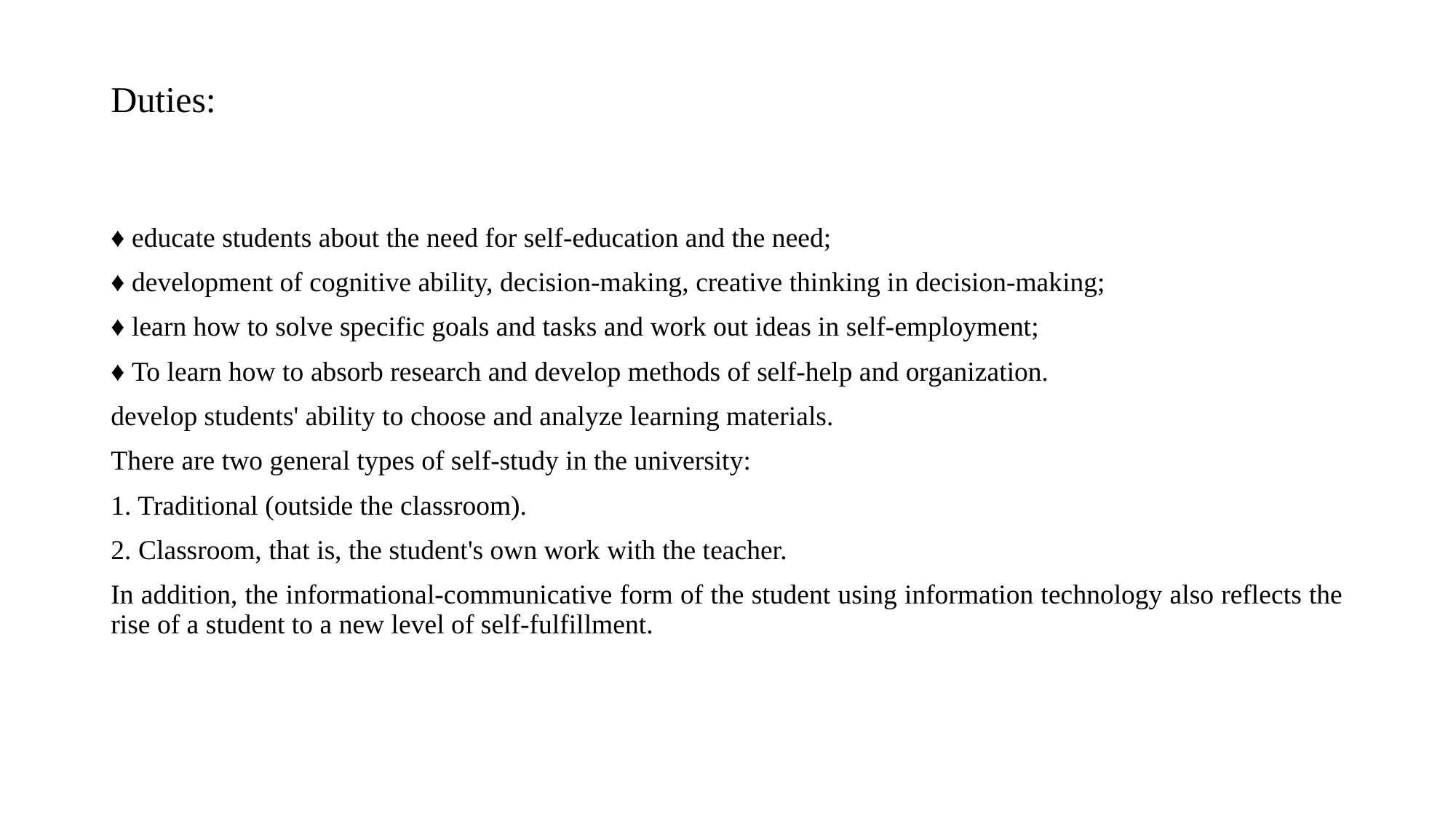

# Duties:
♦ educate students about the need for self-education and the need;
♦ development of cognitive ability, decision-making, creative thinking in decision-making;
♦ learn how to solve specific goals and tasks and work out ideas in self-employment;
♦ To learn how to absorb research and develop methods of self-help and organization.
develop students' ability to choose and analyze learning materials.
There are two general types of self-study in the university:
1. Traditional (outside the classroom).
2. Classroom, that is, the student's own work with the teacher.
In addition, the informational-communicative form of the student using information technology also reflects the rise of a student to a new level of self-fulfillment.